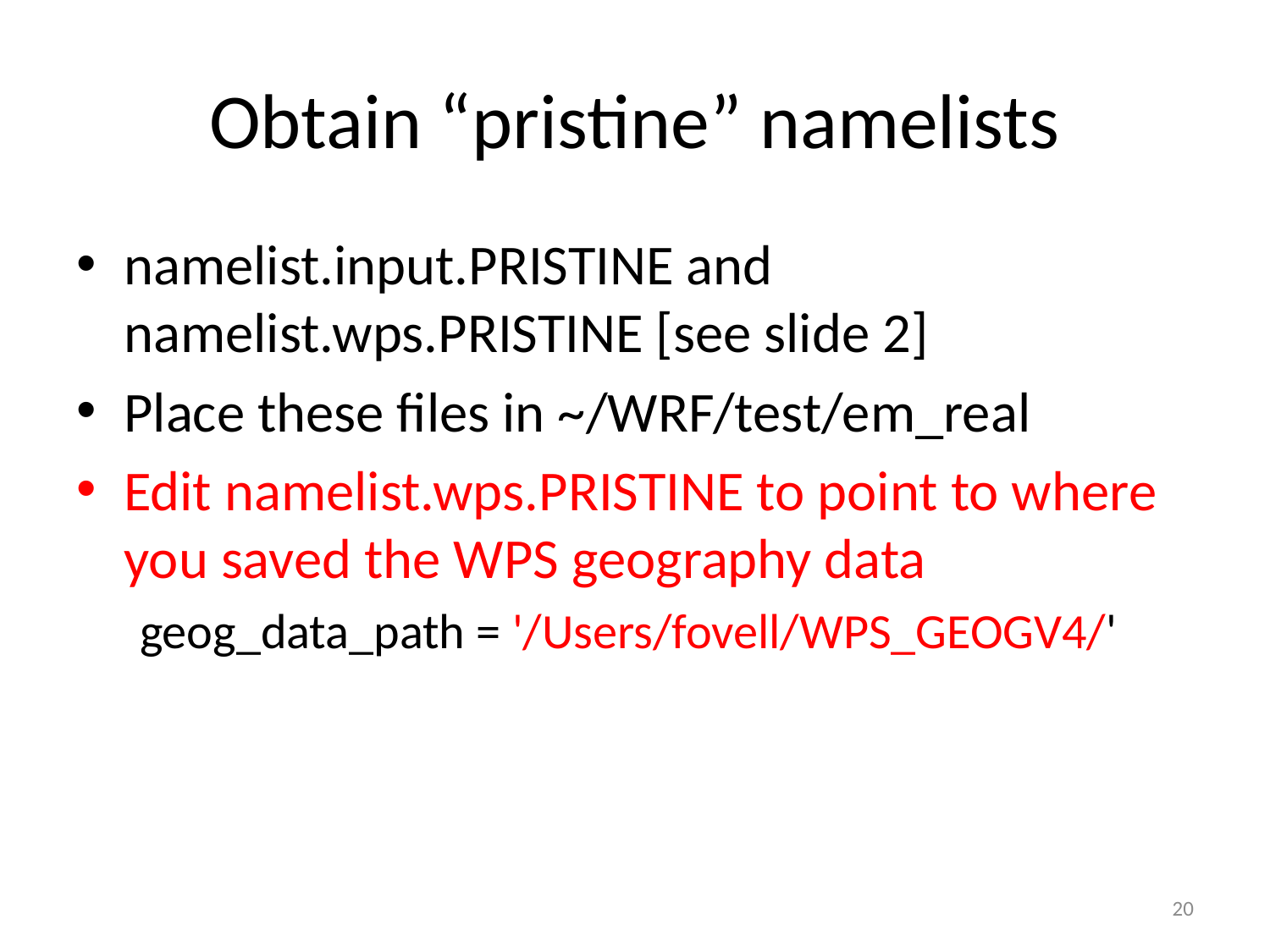

# Obtain “pristine” namelists
namelist.input.PRISTINE and namelist.wps.PRISTINE [see slide 2]
Place these files in ~/WRF/test/em_real
Edit namelist.wps.PRISTINE to point to where you saved the WPS geography data
geog_data_path = '/Users/fovell/WPS_GEOGV4/'
20